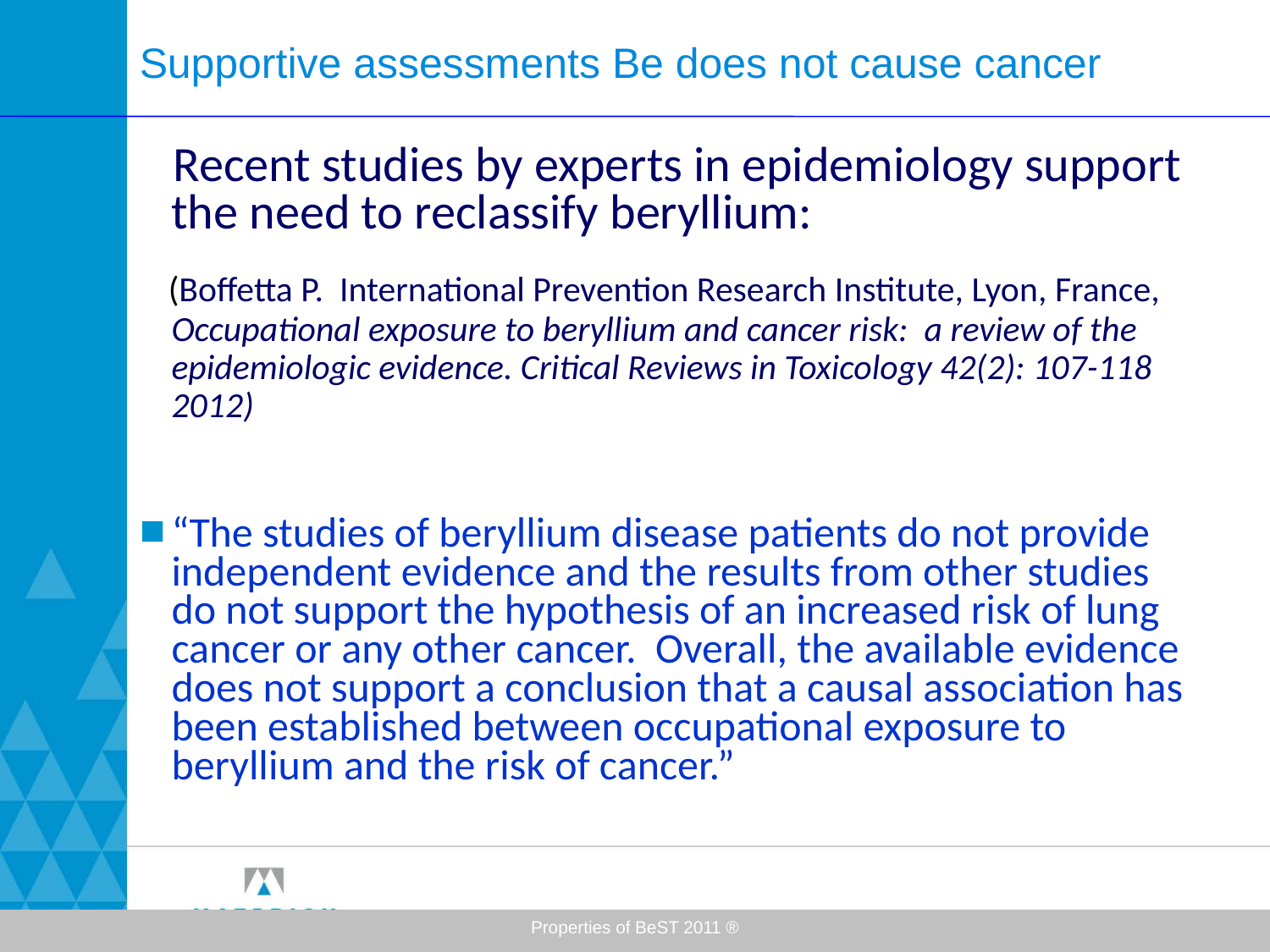

# Supportive assessments Be does not cause cancer

   Recent studies by experts in epidemiology support the need to reclassify beryllium:
   (Boffetta P.  International Prevention Research Institute, Lyon, France, Occupational exposure to beryllium and cancer risk:  a review of the epidemiologic evidence. Critical Reviews in Toxicology 42(2): 107-118 2012)

“The studies of beryllium disease patients do not provide independent evidence and the results from other studies do not support the hypothesis of an increased risk of lung cancer or any other cancer.  Overall, the available evidence does not support a conclusion that a causal association has been established between occupational exposure to beryllium and the risk of cancer.”
Properties of BeST 2011 ®